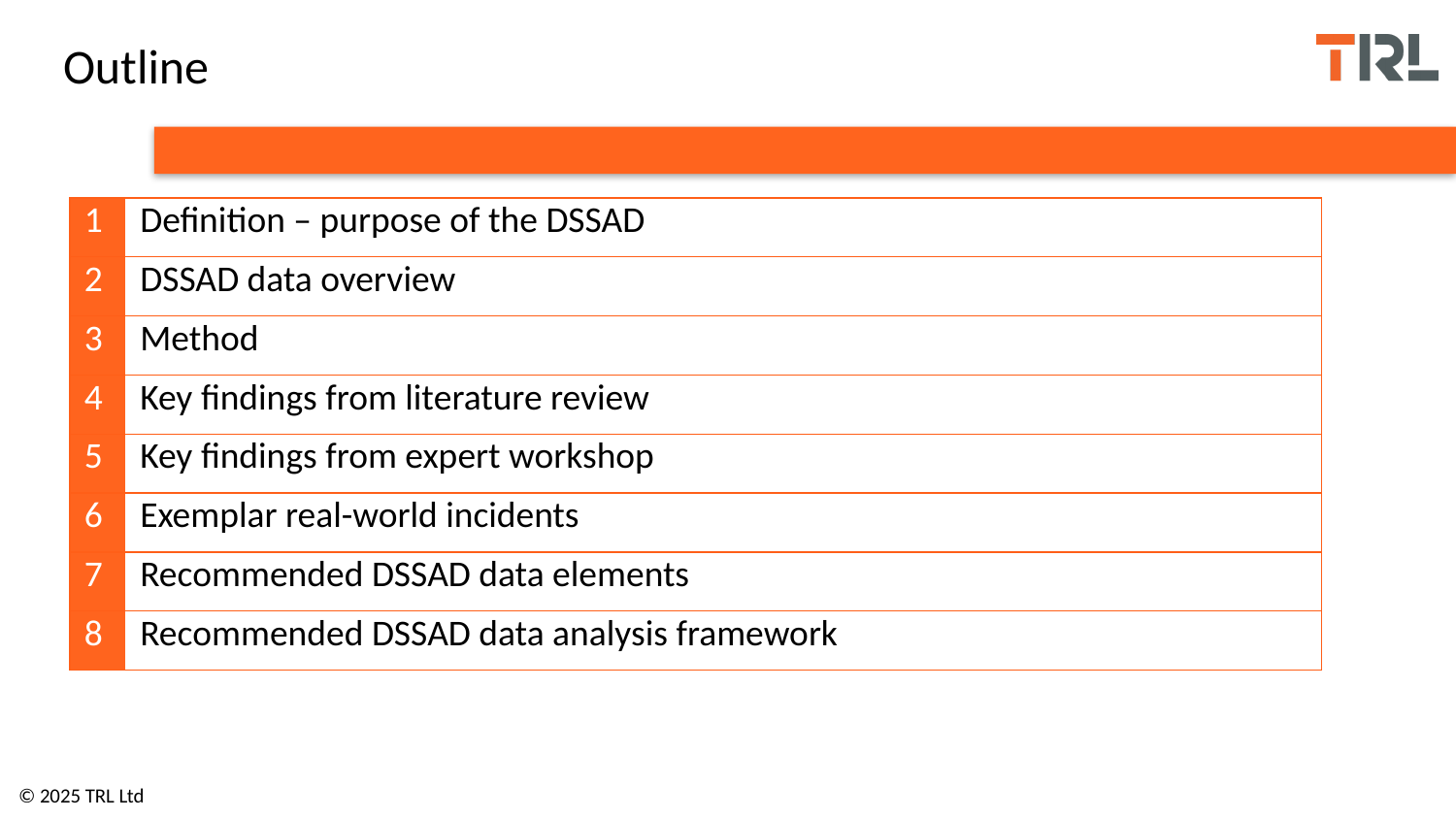

# Outline
| 1 | Definition – purpose of the DSSAD |
| --- | --- |
| 2 | DSSAD data overview |
| 3 | Method |
| 4 | Key findings from literature review |
| 5 | Key findings from expert workshop |
| 6 | Exemplar real-world incidents |
| 7 | Recommended DSSAD data elements |
| 8 | Recommended DSSAD data analysis framework |